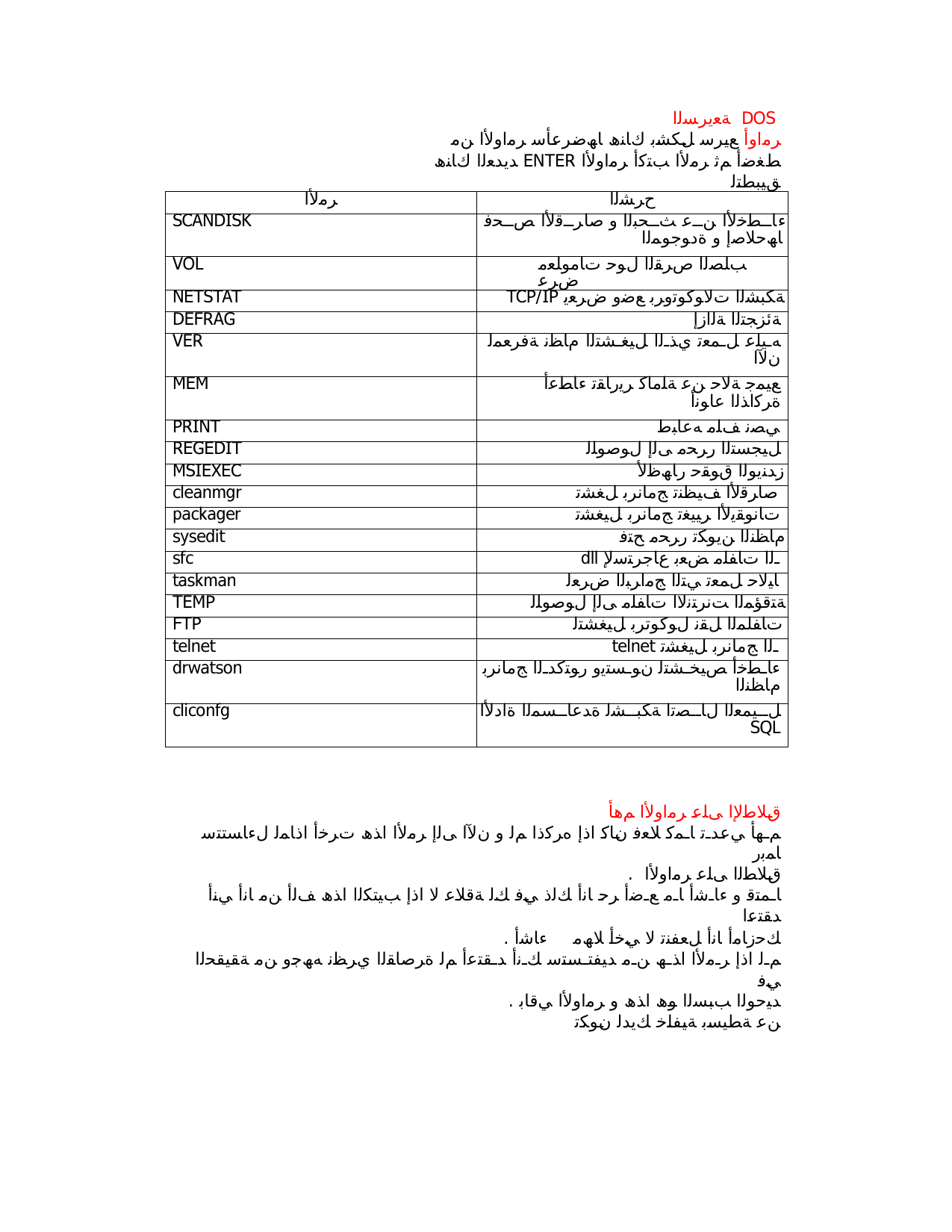

ﺔﻌﻳﺮﺴﻟا  DOS  ﺮﻣاوأ ﻊﻳﺮﺳ ﻞﻜﺸﺑ كﺎﻨھ ﺎﮫﺿﺮﻋﺄﺳ ﺮﻣاوﻷا ﻦﻣ ﺪﻳﺪﻌﻟا كﺎﻨھ ENTER ﻂﻐﺿأ ﻢﺛ ﺮﻣﻷا ﺐﺘﻛأ ﺮﻣاوﻷا ﻖﯿﺒﻄﺘﻟ
| ﺮﻣﻷا | حﺮﺸﻟا |
| --- | --- |
| SCANDISK | ءﺎــﻄﺧﻷا ﻦــﻋ ﺚــﺤﺒﻟا و صاﺮــﻗﻷا ﺺــﺤﻓ ﺎﮫﺣﻼﺻإ و ةدﻮﺟﻮﻤﻟا |
| VOL | ﺐﻠﺼﻟا صﺮﻘﻟا لﻮﺣ تﺎﻣﻮﻠﻌﻣ ضﺮﻋ |
| NETSTAT | TCP/IP ﺔﻜﺒﺸﻟا تﻻﻮﻛﻮﺗوﺮﺑ ﻊﺿو ضﺮﻌﻳ |
| DEFRAG | ﺔﺋﺰﺠﺘﻟا ﺔﻟازإ |
| VER | ﻪـﯿﻠﻋ ﻞـﻤﻌﺗ يﺬـﻟا ﻞﯿﻐـﺸﺘﻟا مﺎﻈﻧ ﺔﻓﺮﻌﻤﻟ نﻵا |
| MEM | ﻊﯿﻤﺟ ﺔﻟﺎﺣ ﻦﻋ ﺔﻠﻣﺎﻛ ﺮﻳرﺎﻘﺗ ءﺎﻄﻋأ ةﺮﻛاﺬﻟا عاﻮﻧأ |
| PRINT | ﻲﺼﻧ ﻒﻠﻣ ﻪﻋﺎﺒﻃ |
| REGEDIT | ﻞﯿﺠﺴﺘﻟا رﺮﺤﻣ ﻰﻟإ لﻮﺻﻮﻠﻟ |
| MSIEXEC | زﺪﻨﻳﻮﻟا قﻮﻘﺣ رﺎﮫﻇﻷ |
| cleanmgr | صاﺮﻗﻷا ﻒﯿﻈﻨﺗ ﺞﻣﺎﻧﺮﺑ ﻞﻐﺸﺗ |
| packager | تﺎﻧﻮﻘﻳﻷا ﺮﯿﯿﻐﺗ ﺞﻣﺎﻧﺮﺑ ﻞﯿﻐﺸﺗ |
| sysedit | مﺎﻈﻨﻟا ﻦﻳﻮﻜﺗ رﺮﺤﻣ ﺢﺘﻓ |
| sfc | dll ـﻟا تﺎﻔﻠﻣ ﺾﻌﺑ عﺎﺟﺮﺘﺳﻹ |
| taskman | ﺎﯿﻟﺎﺣ ﻞﻤﻌﺗ ﻲﺘﻟا ﺞﻣاﺮﺒﻟا ضﺮﻌﻟ |
| TEMP | ﺔﺘﻗﺆﻤﻟا ﺖﻧﺮﺘﻧﻻا تﺎﻔﻠﻣ ﻰﻟإ لﻮﺻﻮﻠﻟ |
| FTP | تﺎﻔﻠﻤﻟا ﻞﻘﻧ لﻮﻛﻮﺗﺮﺑ ﻞﯿﻐﺸﺘﻟ |
| telnet | telnet ـﻟا ﺞﻣﺎﻧﺮﺑ ﻞﯿﻐﺸﺗ |
| drwatson | ءﺎـﻄﺧأ ﺺﯿﺨـﺸﺘﻟ نﻮـﺴﺘﻳو رﻮﺘﻛﺪـﻟا ﺞﻣﺎﻧﺮﺑ مﺎﻈﻨﻟا |
| cliconfg | ﻞــﯿﻤﻌﻟا لﺎــﺼﺗا ﺔﻜﺒــﺸﻟ ةﺪﻋﺎــﺴﻤﻟا ةادﻷا SQL |
قﻼﻃﻹا ﻰﻠﻋ ﺮﻣاوﻷا ﻢھأ
ﻢـھأ ﻲﻋﺪـﺗ ﺎـﻤﻛ ﻼﻌﻓ نﺎﻛ اذإ هﺮﻛذا ﻢﻟ و نﻵا ﻰﻟإ ﺮﻣﻷا اﺬھ تﺮﺧأ اذﺎﻤﻟ لءﺎﺴﺘﺘﺳ ﺎﻤﺑر
.  قﻼﻄﻟا ﻰﻠﻋ ﺮﻣاوﻷا ﺎـﻤﺘﻗ و ءﺎـﺷأ ﺎـﻣ ﻊـﺿأ ﺮﺣ ﺎﻧأ ﻚﻟذ ﻲﻓ ﻚﻟ ﺔﻗﻼﻋ ﻻ اذإ ﺐﯿﺘﻜﻟا اﺬھ ﻒﻟأ ﻦﻣ ﺎﻧأ ﻲﻧأ ﺪﻘﺘﻋا
. ﻚﺣزﺎﻣأ ﺎﻧأ ﻞﻌﻔﻨﺗ ﻻ ﻲﺧأ ﻼﮫﻣ   ءﺎﺷأ ﻢـﻟ اذإ ﺮـﻣﻷا اﺬـھ ﻦـﻣ ﺪﯿﻔﺘـﺴﺘﺳ ﻚـﻧأ ﺪـﻘﺘﻋأ ﻢﻟ ةﺮﺻﺎﻘﻟا يﺮﻈﻧ ﻪﮫﺟو ﻦﻣ ﺔﻘﯿﻘﺤﻟا ﻲﻓ
. ﺪﯿﺣﻮﻟا ﺐﺒﺴﻟا ﻮھ اﺬھ و ﺮﻣاوﻷا ﻲﻗﺎﺑ ﻦﻋ ﺔﻄﯿﺴﺑ ﺔﯿﻔﻠﺧ ﻚﻳﺪﻟ نﻮﻜﺗ